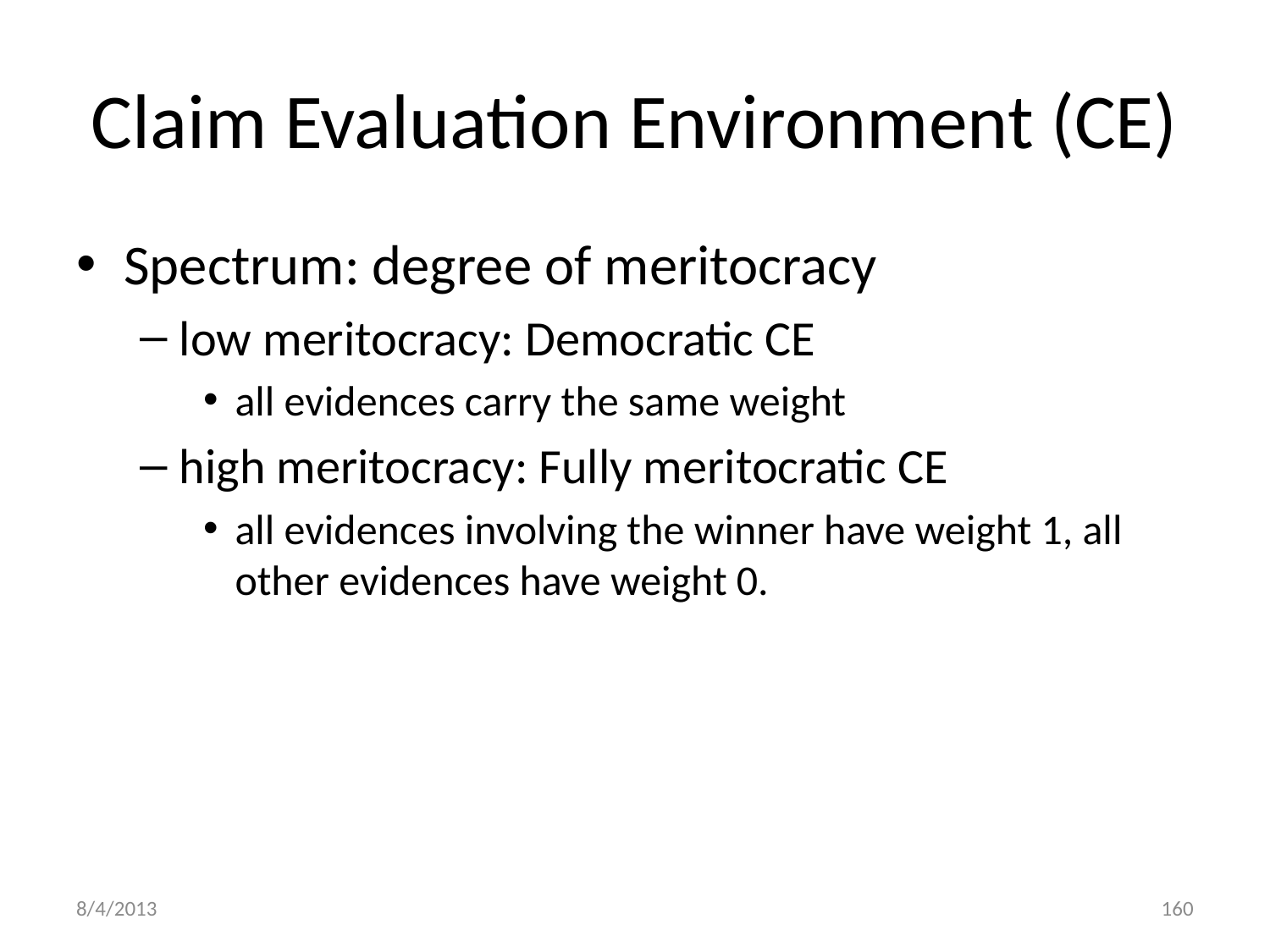

# Claim Evaluation Environment (CE)
Spectrum: degree of meritocracy
low meritocracy: Democratic CE
all evidences carry the same weight
high meritocracy: Fully meritocratic CE
all evidences involving the winner have weight 1, all other evidences have weight 0.
8/4/2013
160